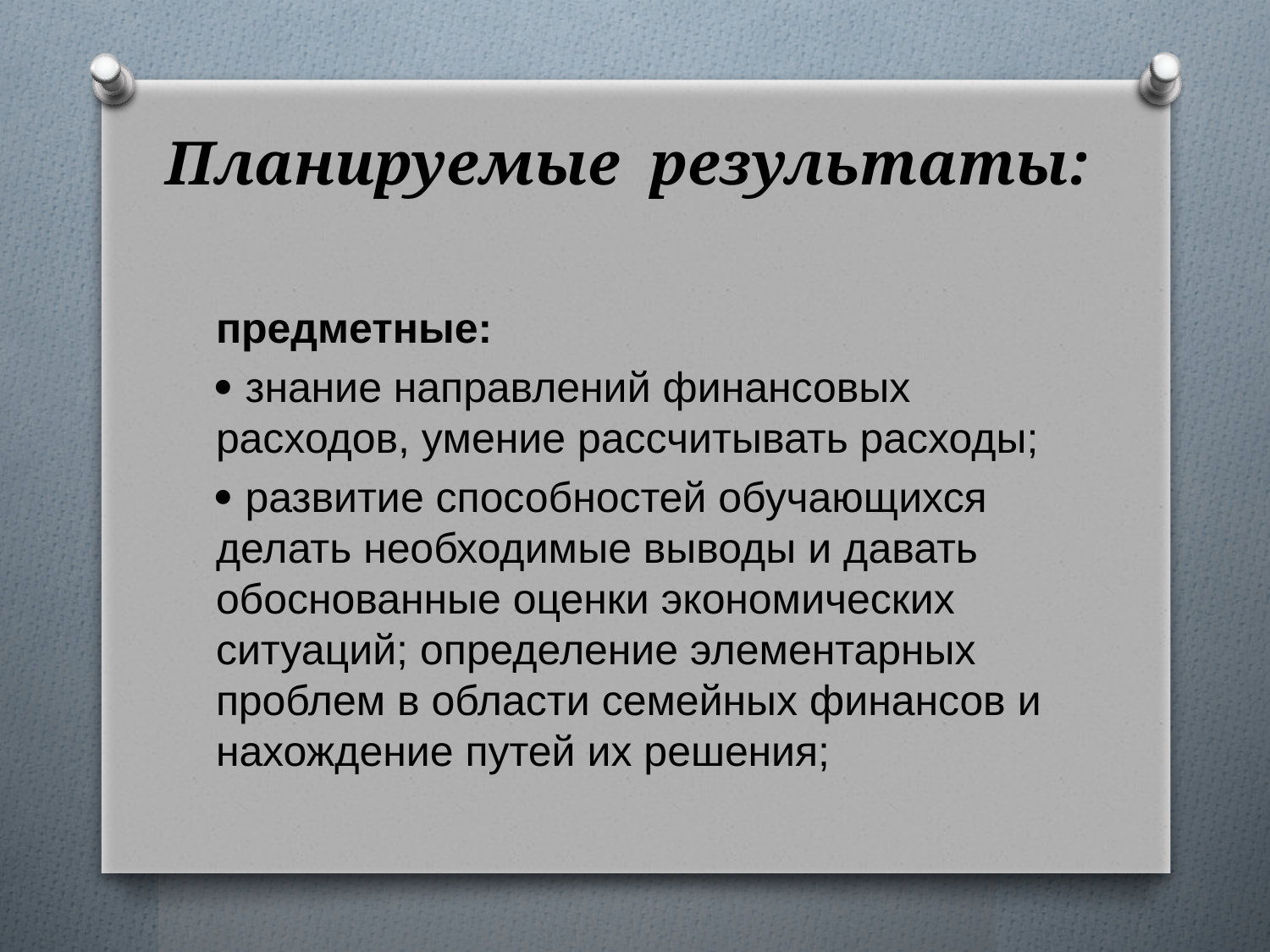

# Планируемые  результаты:
предметные:
• знание направлений финансовых расходов, умение рассчитывать расходы;
• развитие способностей обучающихся делать необходимые выводы и давать обоснованные оценки экономических ситуаций; определение элементарных проблем в области семейных финансов и нахождение путей их решения;